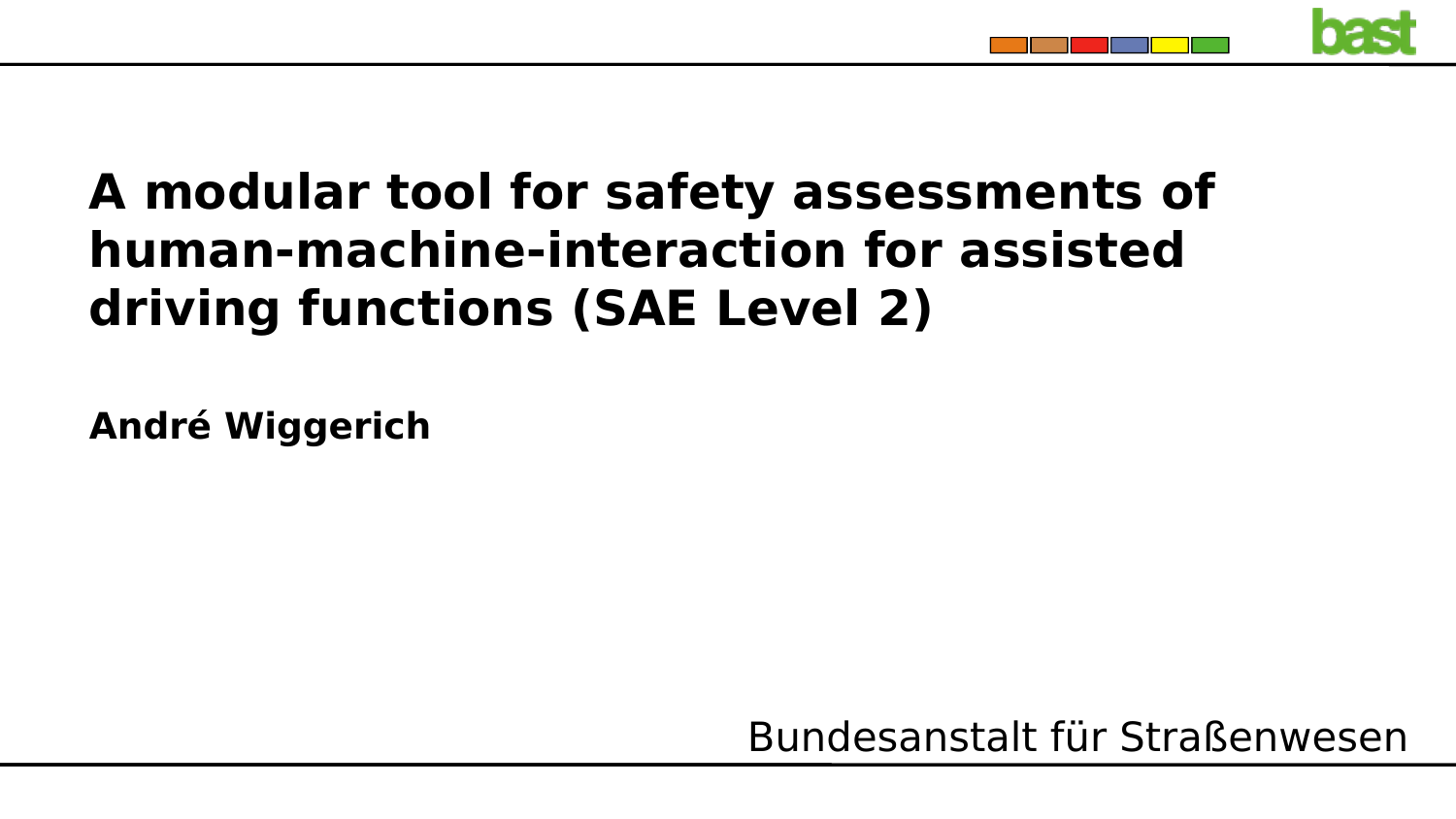

# A modular tool for safety assessments of human-machine-interaction for assisted driving functions (SAE Level 2)
André Wiggerich